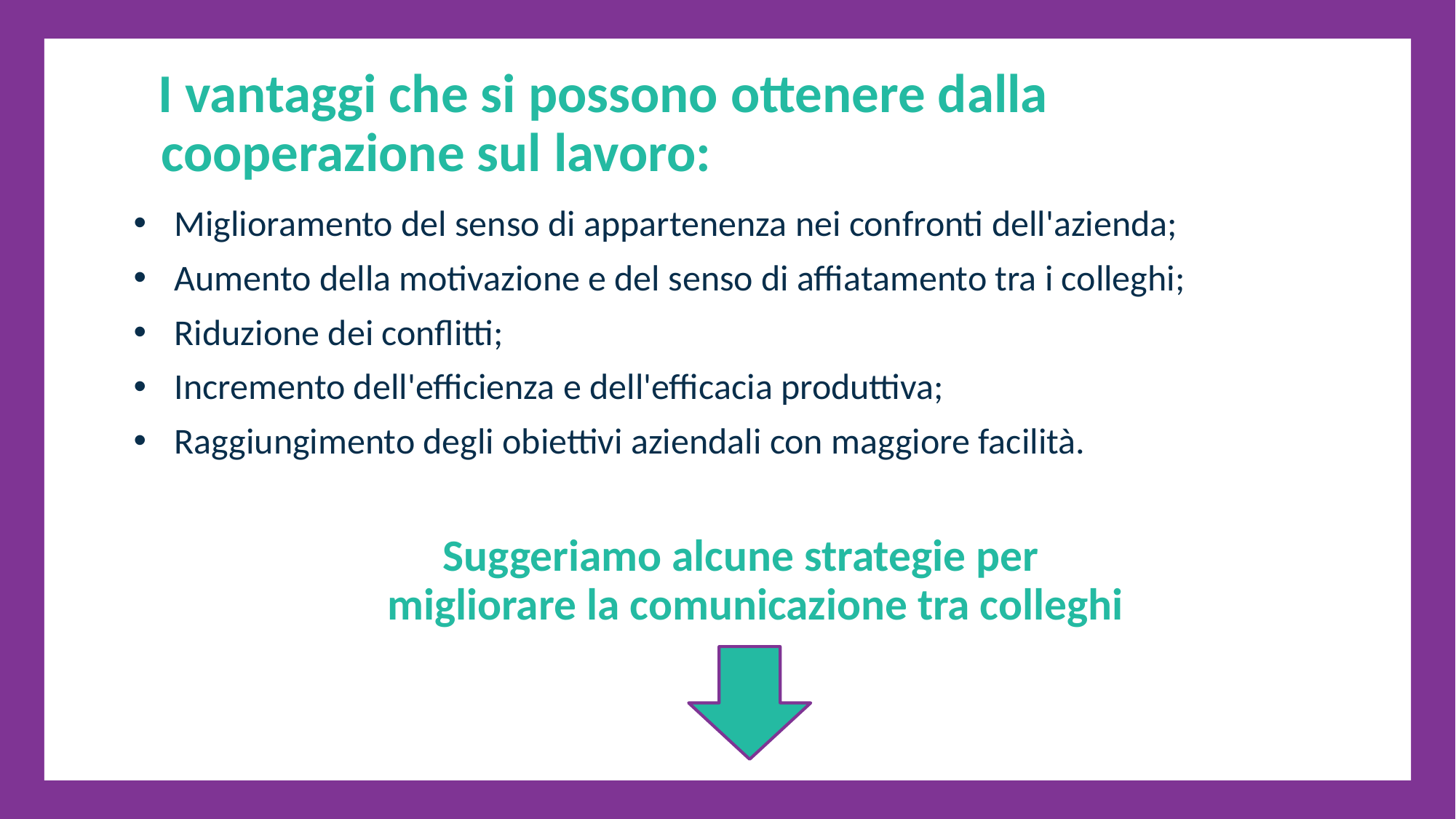

I vantaggi che si possono ottenere dalla cooperazione sul lavoro:
Miglioramento del senso di appartenenza nei confronti dell'azienda;
Aumento della motivazione e del senso di affiatamento tra i colleghi;
Riduzione dei conflitti;
Incremento dell'efficienza e dell'efficacia produttiva;
Raggiungimento degli obiettivi aziendali con maggiore facilità.
Suggeriamo alcune strategie per migliorare la comunicazione tra colleghi